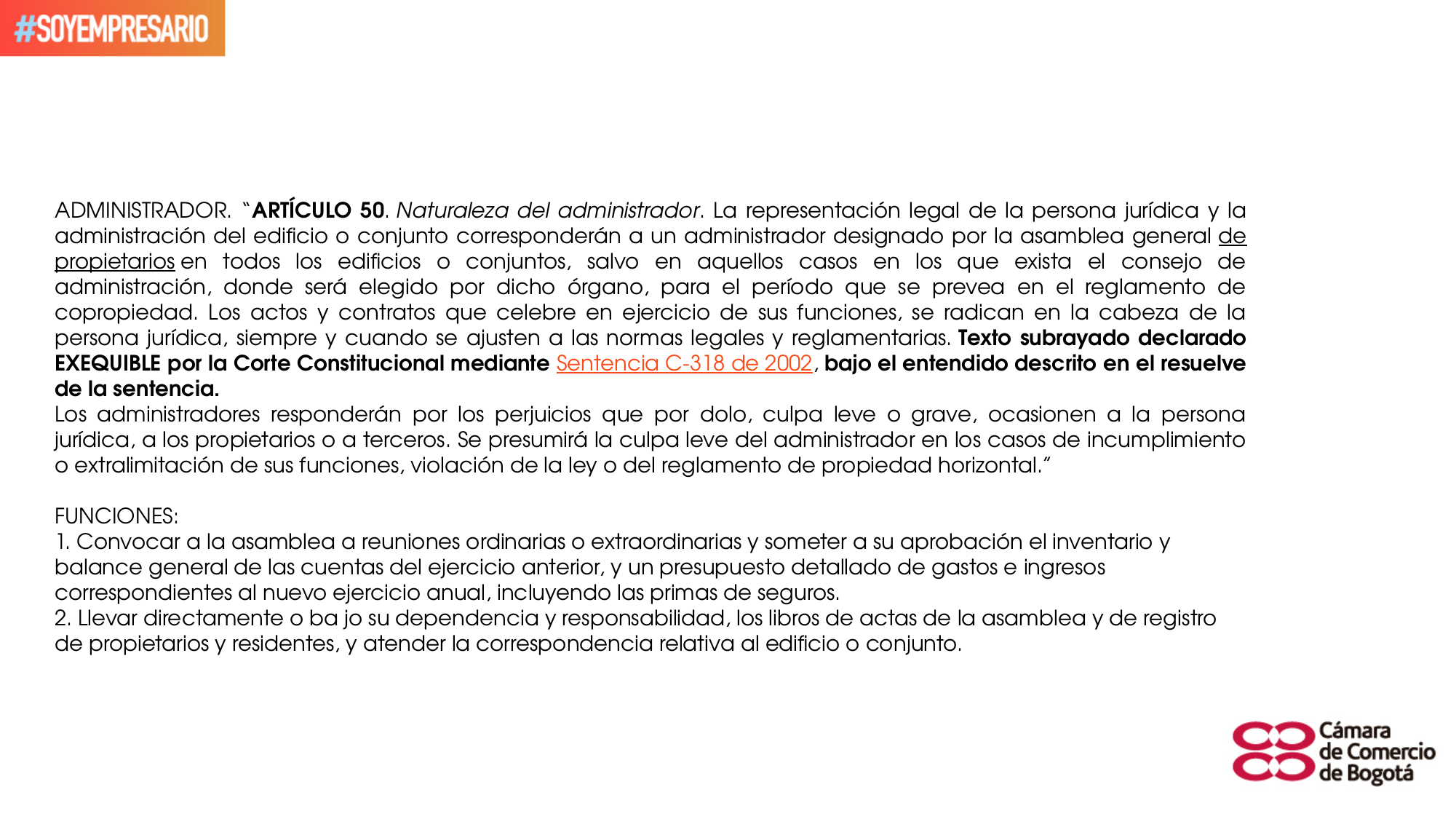

ADMINISTRADOR. “ARTÍCULO 50. Naturaleza del administrador. La representación legal de la persona jurídica y la administración del edificio o conjunto corresponderán a un administrador designado por la asamblea general de propietarios en todos los edificios o conjuntos, salvo en aquellos casos en los que exista el consejo de administración, donde será elegido por dicho órgano, para el período que se prevea en el reglamento de copropiedad. Los actos y contratos que celebre en ejercicio de sus funciones, se radican en la cabeza de la persona jurídica, siempre y cuando se ajusten a las normas legales y reglamentarias. Texto subrayado declarado EXEQUIBLE por la Corte Constitucional mediante Sentencia C-318 de 2002, bajo el entendido descrito en el resuelve de la sentencia.
Los administradores responderán por los perjuicios que por dolo, culpa leve o grave, ocasionen a la persona jurídica, a los propietarios o a terceros. Se presumirá la culpa leve del administrador en los casos de incumplimiento o extralimitación de sus funciones, violación de la ley o del reglamento de propiedad horizontal.”

FUNCIONES:
1. Convocar a la asamblea a reuniones ordinarias o extraordinarias y someter a su aprobación el inventario y balance general de las cuentas del ejercicio anterior, y un presupuesto detallado de gastos e ingresos correspondientes al nuevo ejercicio anual, incluyendo las primas de seguros.
2. Llevar directamente o ba jo su dependencia y responsabilidad, los libros de actas de la asamblea y de registro de propietarios y residentes, y atender la correspondencia relativa al edificio o conjunto.